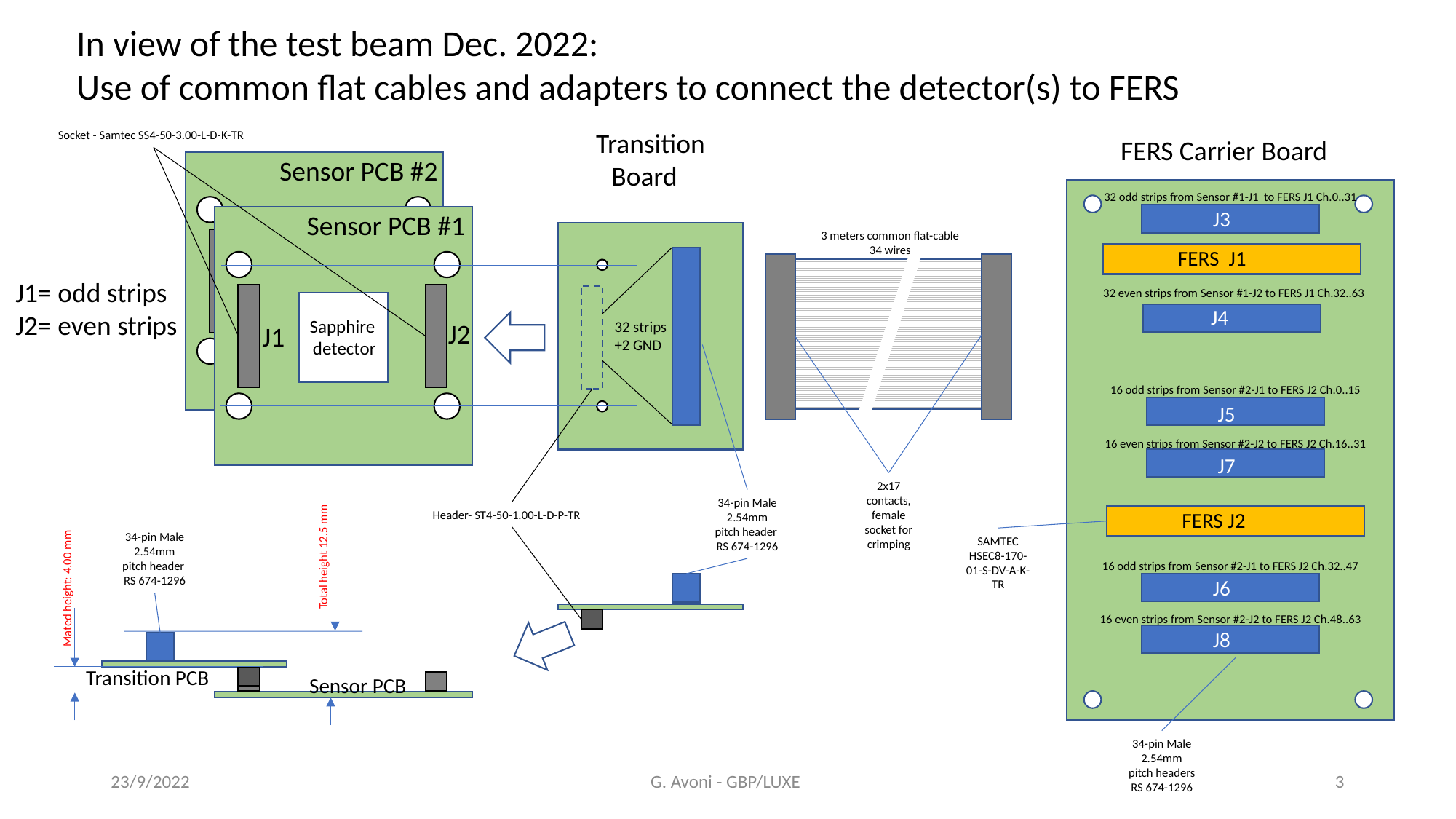

In view of the test beam Dec. 2022:
Use of common flat cables and adapters to connect the detector(s) to FERS
Transition Board
Socket - Samtec SS4-50-3.00-L-D-K-TR
FERS Carrier Board

Sensor PCB #2

Sapphire
detector

32 odd strips from Sensor #1-J1  to FERS J1 Ch.0..31

J3
Sensor PCB #1

Sapphire
detector

3 meters common flat-cable 34 wires

FERS  J1

J1= odd strips
J2= even strips
32 even strips from Sensor #1-J2 to FERS J1 Ch.32..63

J4
J2
32 strips
+2 GND

J1

16 odd strips from Sensor #2-J1 to FERS J2 Ch.0..15
J5
16 even strips from Sensor #2-J2 to FERS J2 Ch.16..31
J7

2x17 contacts, female socket for crimping
34-pin Male 2.54mm pitch header
RS 674-1296

FERS J2
Header- ST4-50-1.00-L-D-P-TR
34-pin Male 2.54mm pitch header
RS 674-1296
SAMTEC HSEC8-170-01-S-DV-A-K-TR
Total height 12.5 mm

16 odd strips from Sensor #2-J1 to FERS J2 Ch.32..47
J6

Mated height: 4.00 mm

16 even strips from Sensor #2-J2 to FERS J2 Ch.48..63

J8

Transition PCB

Sensor PCB

34-pin Male 2.54mm pitch headers
RS 674-1296
23/9/2022
G. Avoni - GBP/LUXE
3